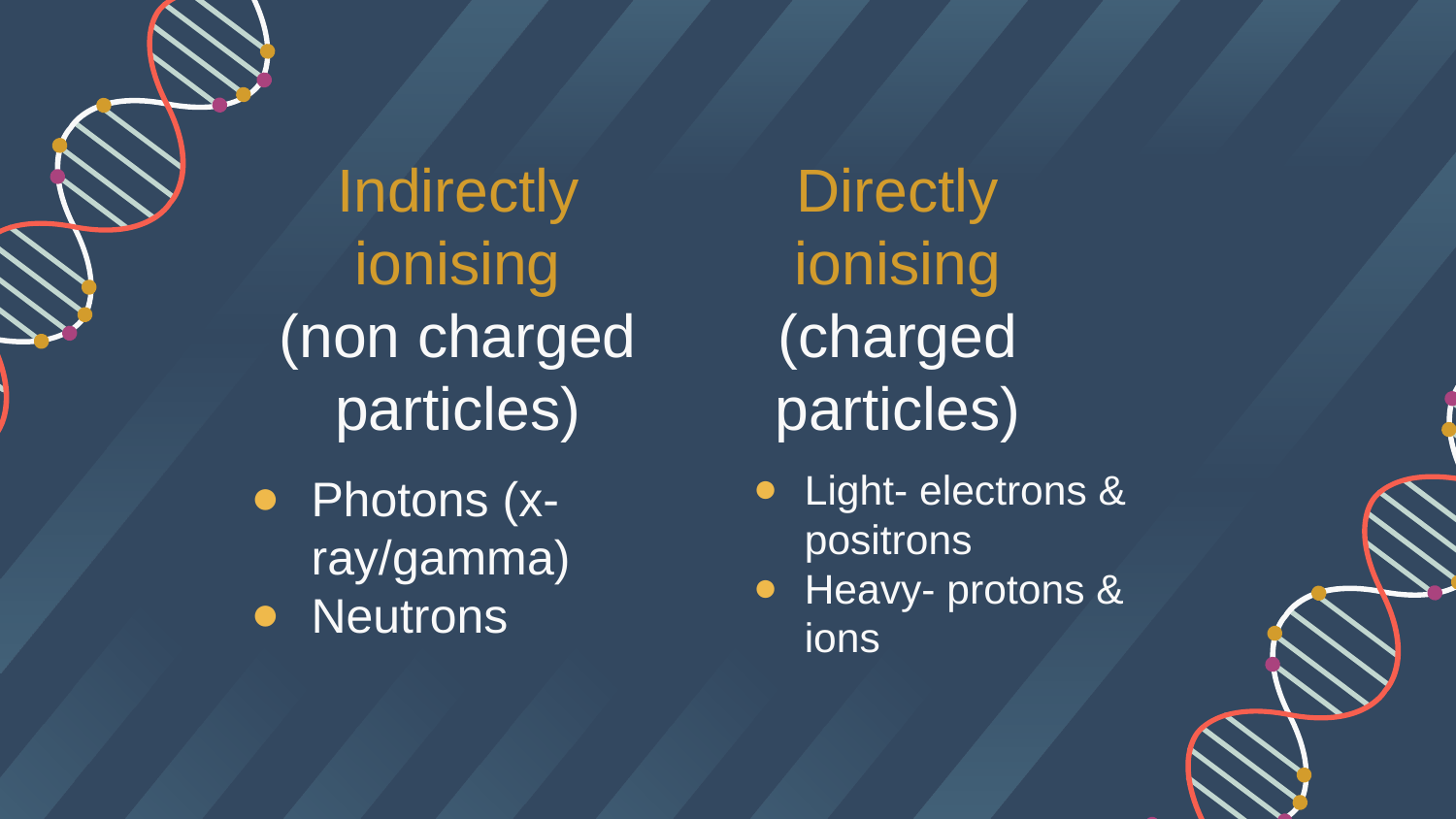

Indirectly ionising
(non charged particles)
Directly ionising
(charged particles)
Photons (x-ray/gamma)
Neutrons
Light- electrons & positrons
Heavy- protons & ions